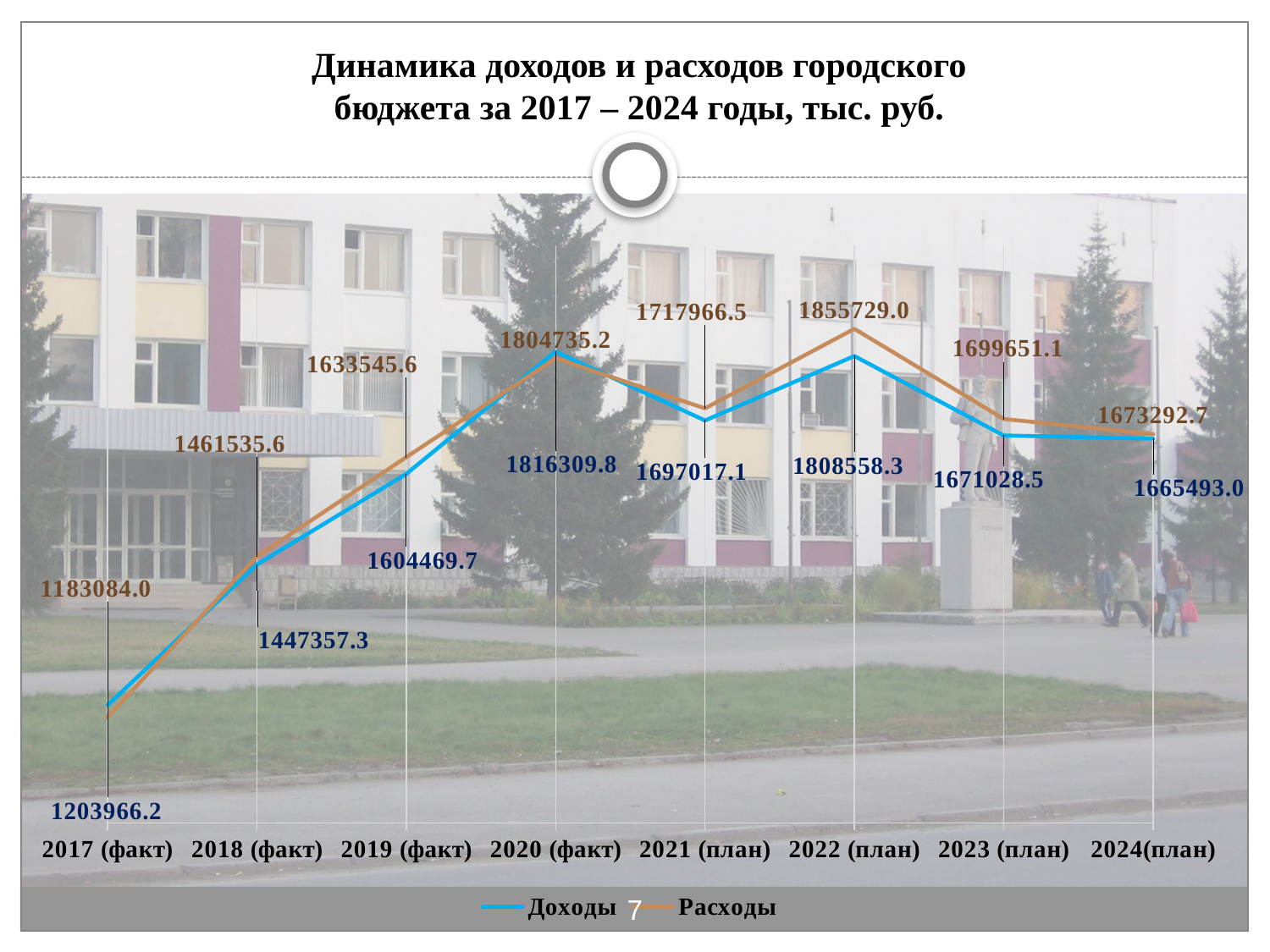

Динамика доходов и расходов городского
бюджета за 2017 – 2024 годы, тыс. руб.

### Chart:

| Category | Доходы | Расходы |
|---|---|---|
| 2017 (факт) | 1203966.2 | 1183084.0 |
| 2018 (факт) | 1447357.3 | 1461535.6 |
| 2019 (факт) | 1604469.7 | 1633545.6 |
| 2020 (факт) | 1816309.8 | 1804735.2 |
| 2021 (план) | 1697017.1 | 1717966.5 |
| 2022 (план) | 1808558.3 | 1855729.0 |
| 2023 (план) | 1671028.5 | 1699651.1 |
| 2024(план) | 1665493.0 | 1673292.7 |
7